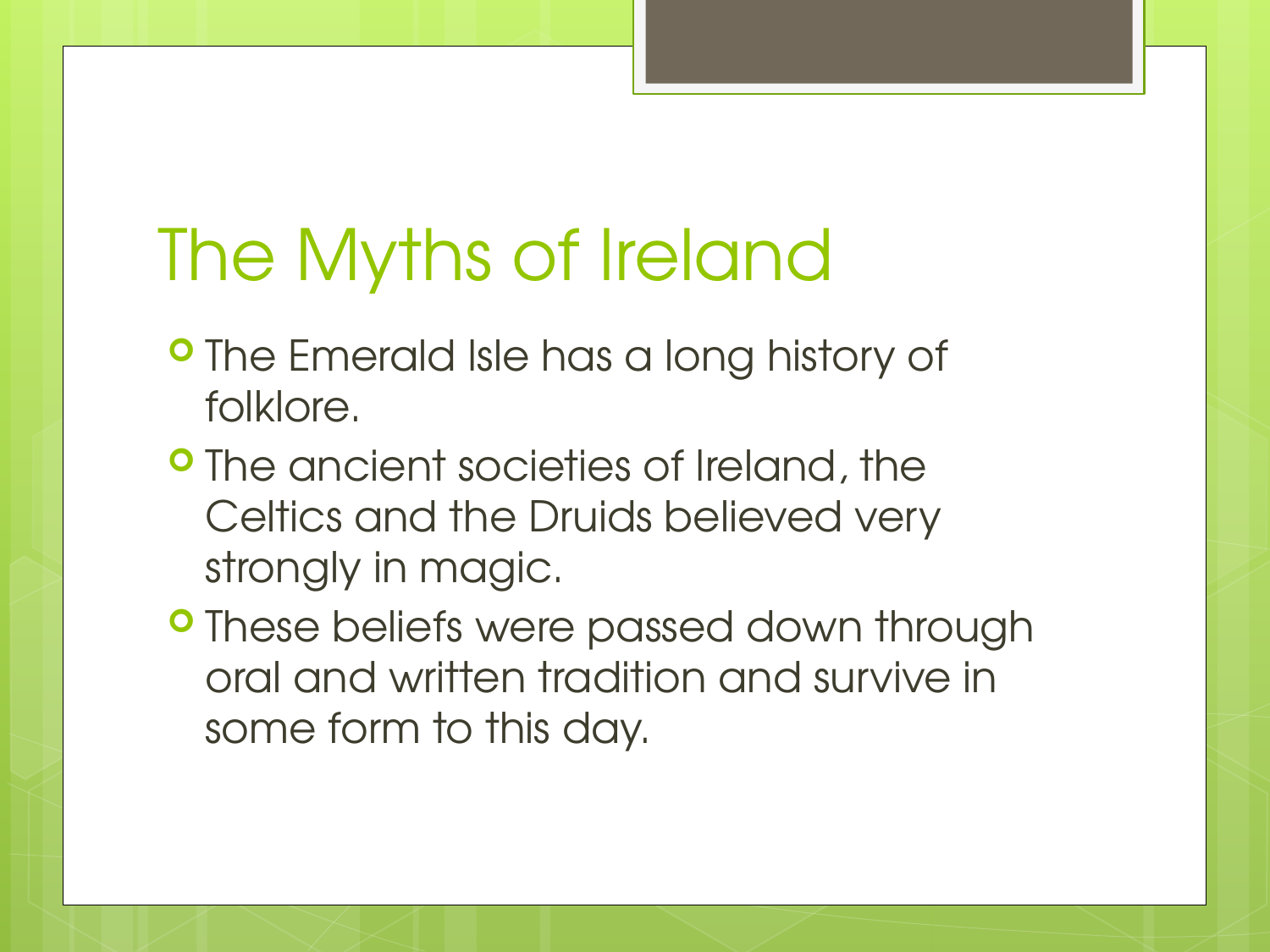

# The Myths of Ireland
The Emerald Isle has a long history of folklore.
The ancient societies of Ireland, the Celtics and the Druids believed very strongly in magic.
These beliefs were passed down through oral and written tradition and survive in some form to this day.